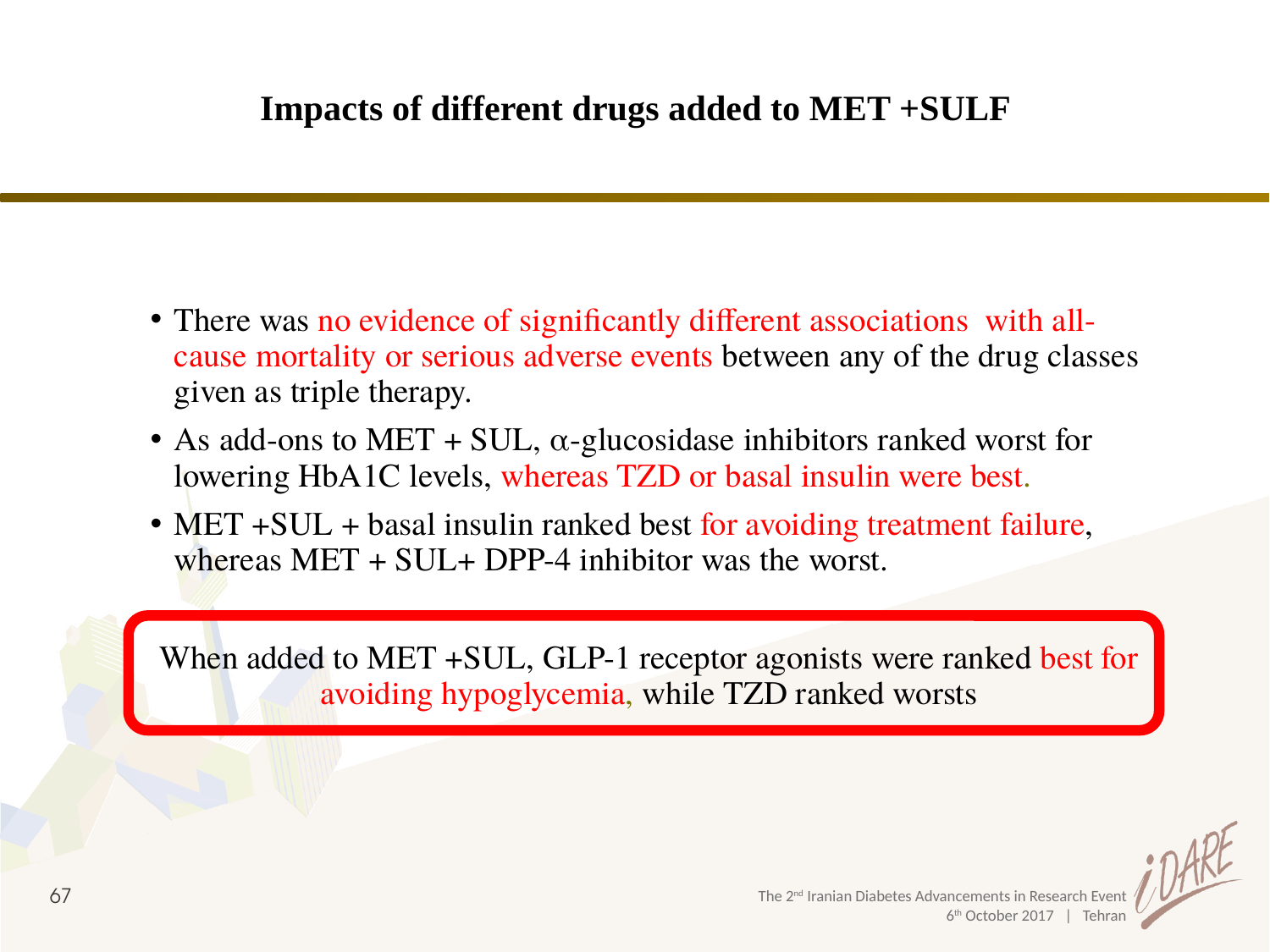

# Impacts of different drugs added to MET +SULF
There was no evidence of significantly different associations  with all-cause mortality or serious adverse events between any of the drug classes given as triple therapy.
As add-ons to MET + SUL, α-glucosidase inhibitors ranked worst for lowering HbA1C levels, whereas TZD or basal insulin were best.
MET +SUL + basal insulin ranked best for avoiding treatment failure, whereas MET + SUL+ DPP-4 inhibitor was the worst.

When added to MET +SUL, GLP-1 receptor agonists were ranked best for avoiding hypoglycemia, while TZD ranked worsts